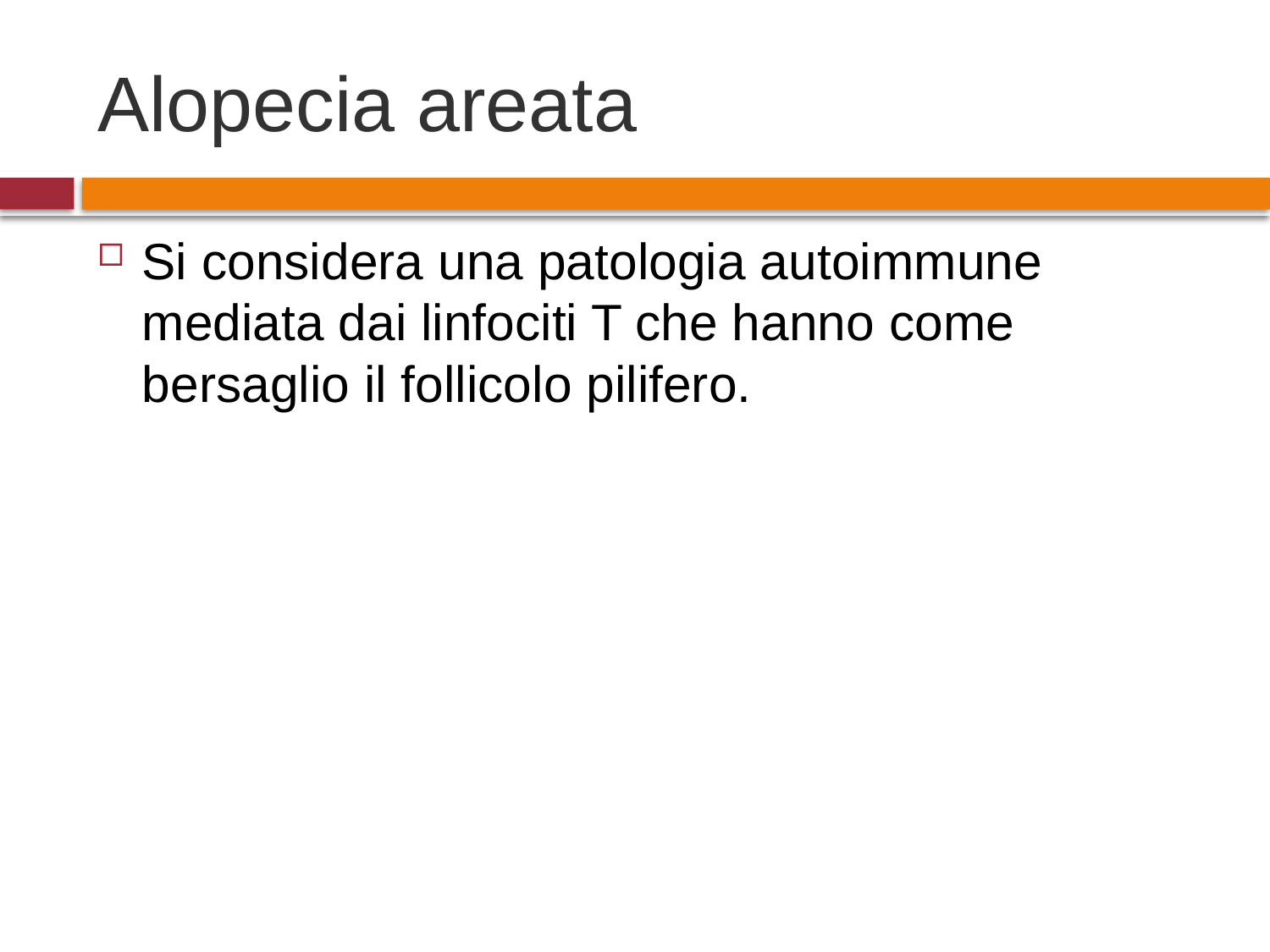

# Alopecia areata
Si considera una patologia autoimmune mediata dai linfociti T che hanno come bersaglio il follicolo pilifero.